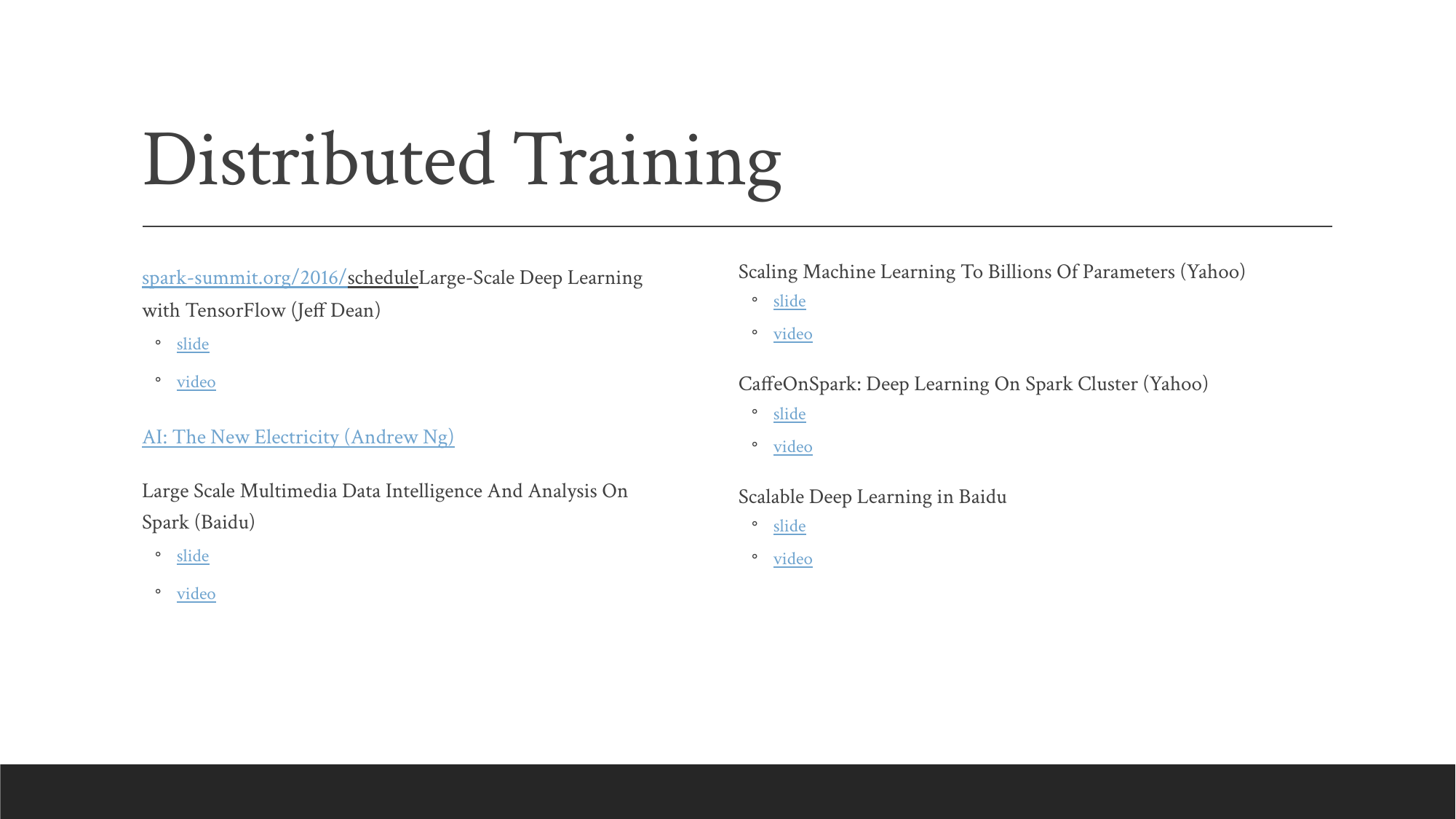

# Distributed Training
spark-summit.org/2016/scheduleLarge-Scale Deep Learning with TensorFlow (Jeff Dean)
slide
video
AI: The New Electricity (Andrew Ng)
Large Scale Multimedia Data Intelligence And Analysis On Spark (Baidu)
slide
video

Scaling Machine Learning To Billions Of Parameters (Yahoo)
slide
video
CaffeOnSpark: Deep Learning On Spark Cluster (Yahoo)
slide
video
Scalable Deep Learning in Baidu
slide
video